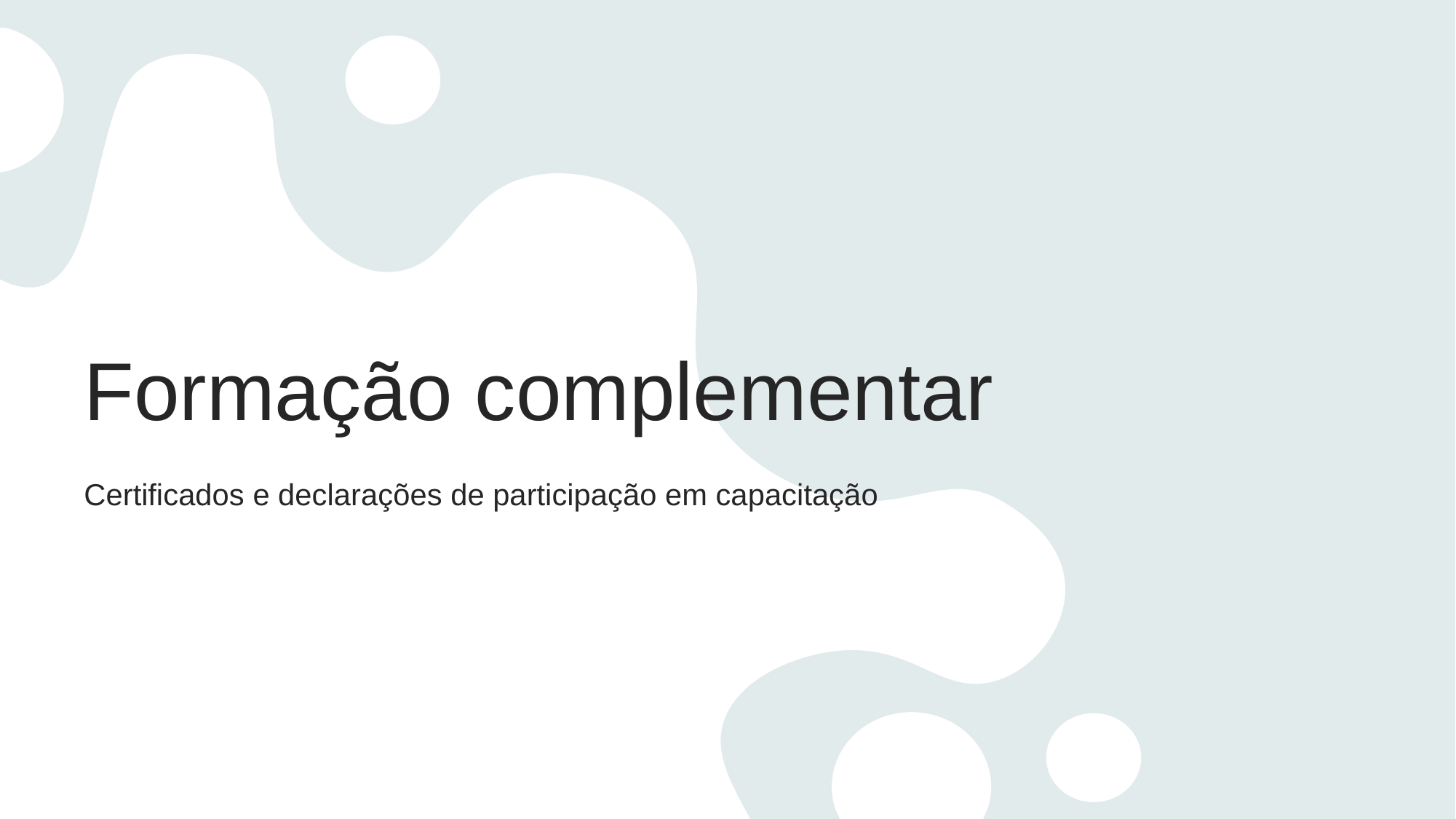

# Formação complementar
Certificados e declarações de participação em capacitação